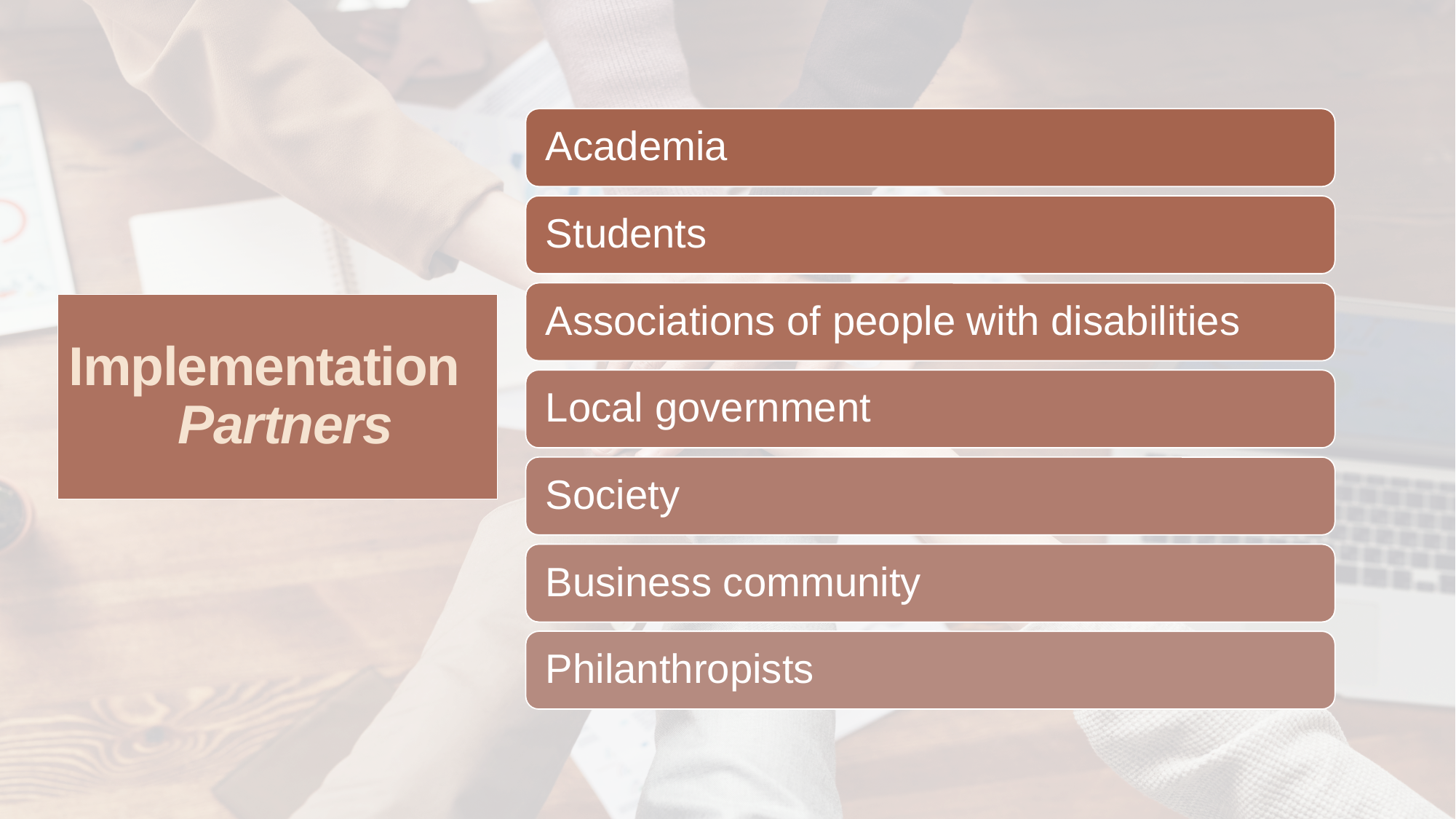

Academia
Students
Associations of people with disabilities
Local government
Society
Business community
Philanthropists
# Implementation Partners